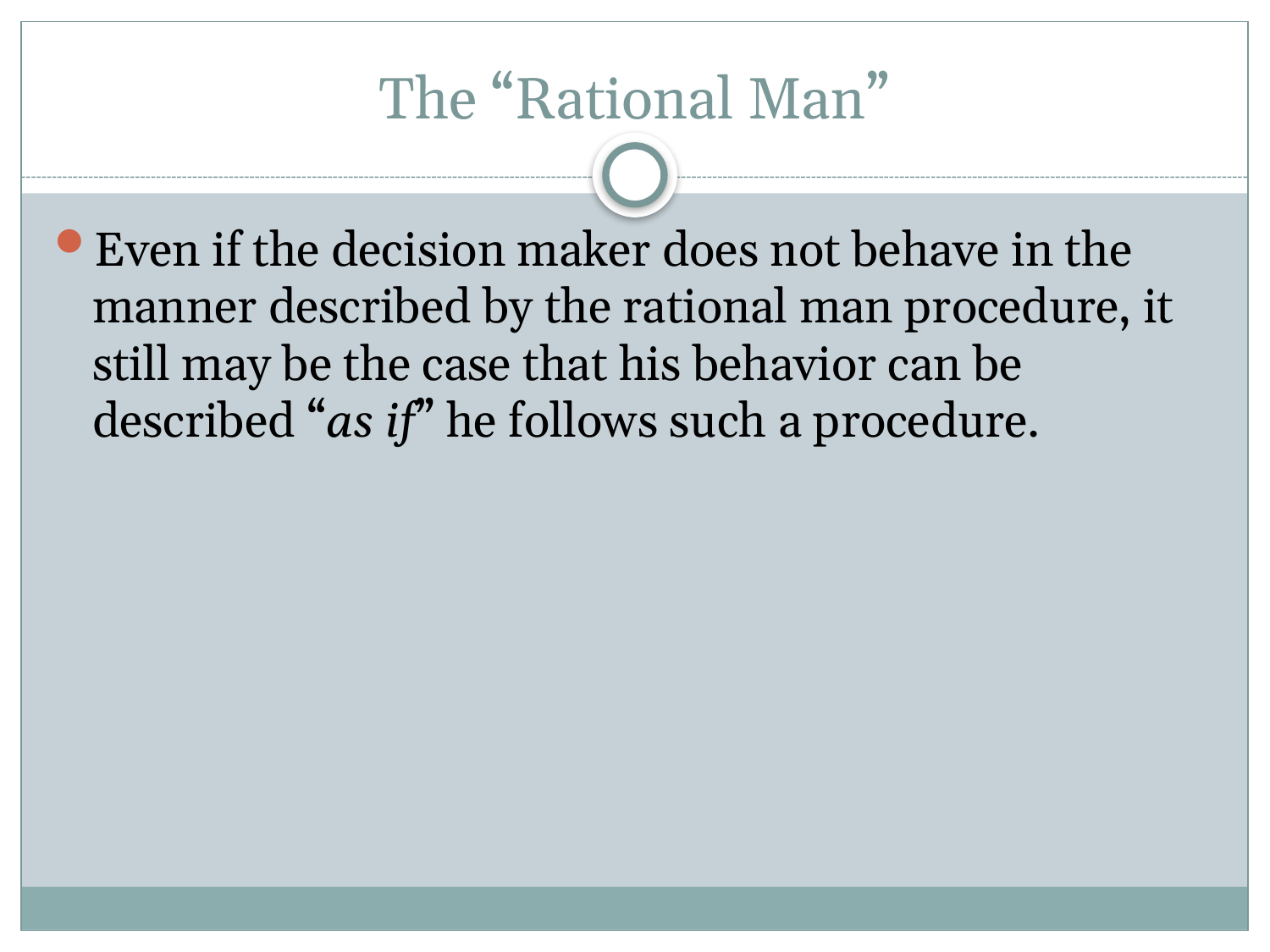

# The “Rational Man”
Even if the decision maker does not behave in the manner described by the rational man procedure, it still may be the case that his behavior can be described “as if” he follows such a procedure.